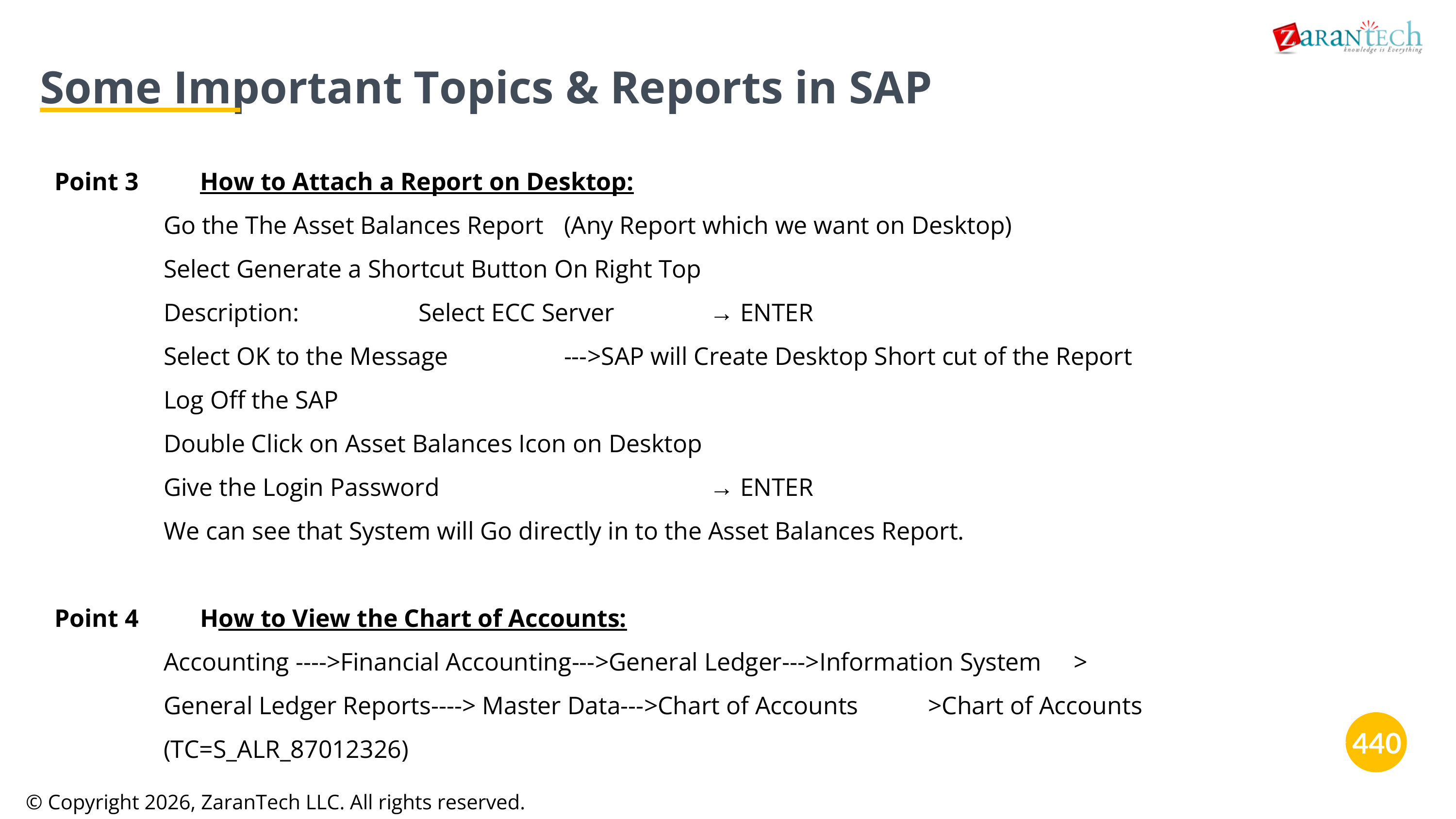

Some Important Topics & Reports in SAP

Point 3	How to Attach a Report on Desktop:
Go the The Asset Balances Report	(Any Report which we want on Desktop)
Select Generate a Shortcut Button On Right Top
Description:		Select ECC Server		→ ENTER
Select OK to the Message		--->SAP will Create Desktop Short cut of the Report
Log Off the SAP
Double Click on Asset Balances Icon on Desktop
Give the Login Password				→ ENTER
We can see that System will Go directly in to the Asset Balances Report.

Point 4	How to View the Chart of Accounts:
Accounting ---->Financial Accounting--->General Ledger--->Information System	>
General Ledger Reports----> Master Data--->Chart of Accounts	>Chart of Accounts
(TC=S_ALR_87012326)
440
© Copyright 2026, ZaranTech LLC. All rights reserved.